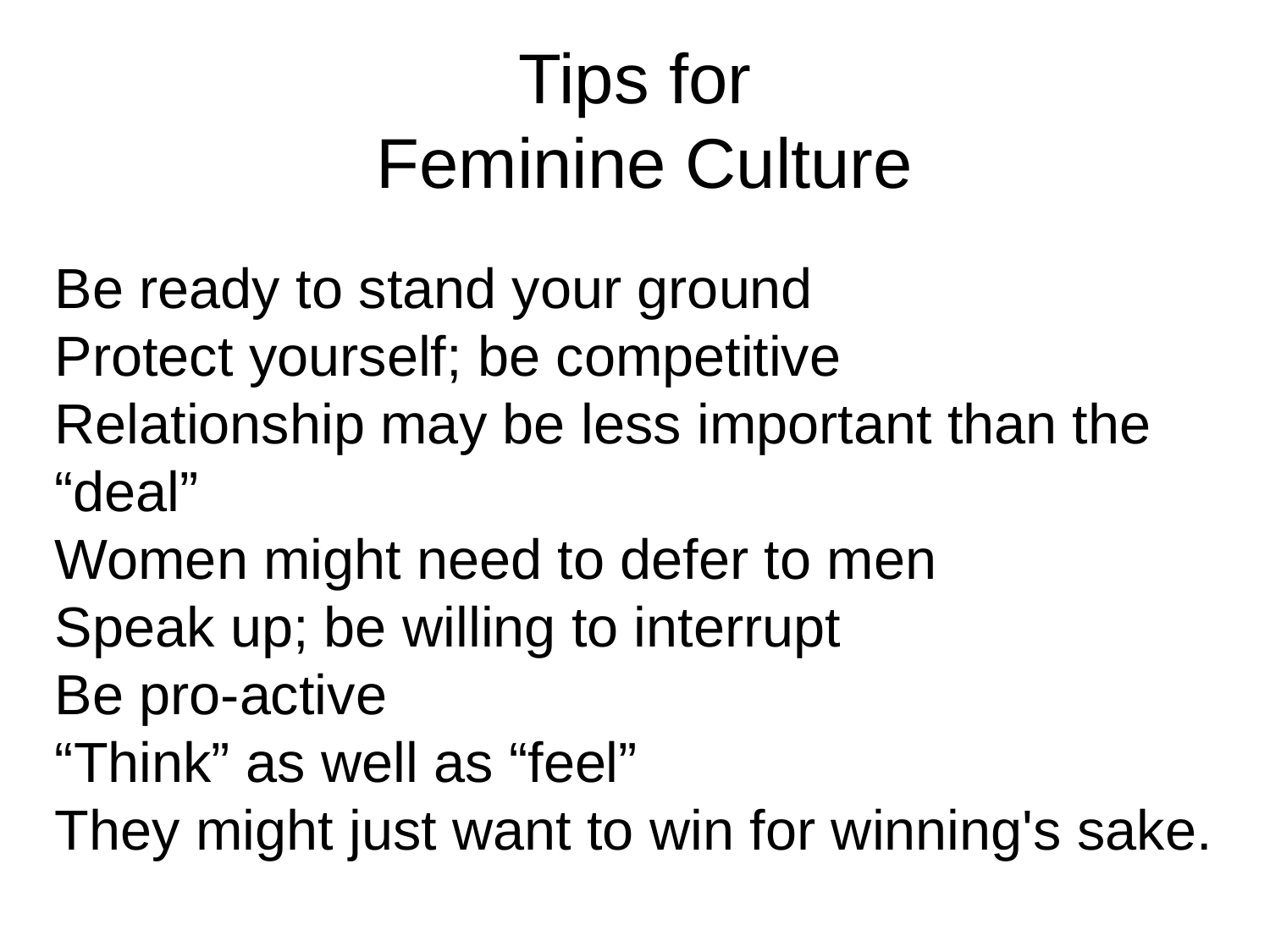

# Tips for Feminine Culture
Be ready to stand your ground
Protect yourself; be competitive
Relationship may be less important than the “deal”
Women might need to defer to men
Speak up; be willing to interrupt
Be pro-active
“Think” as well as “feel”
They might just want to win for winning's sake.